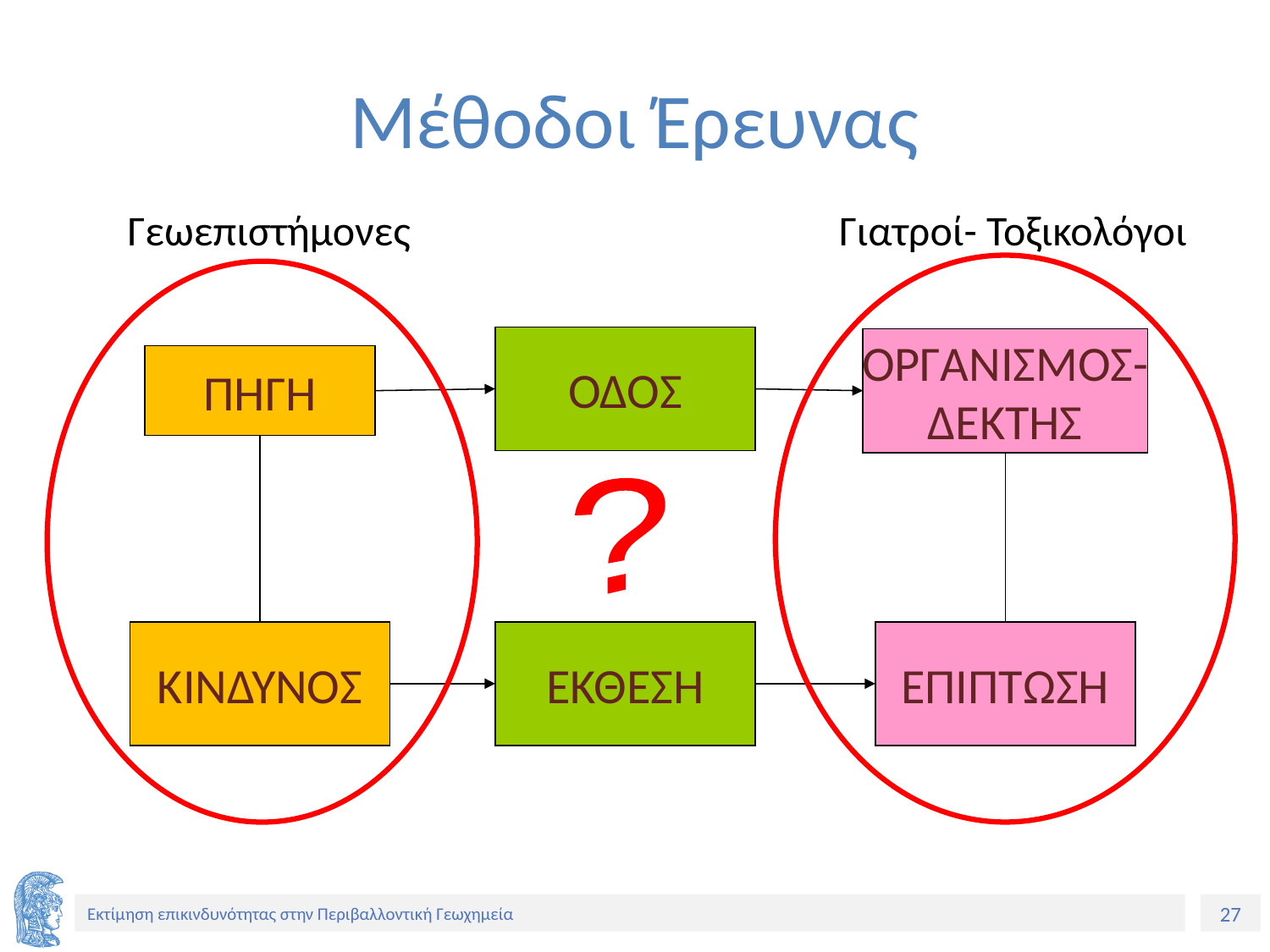

# Μέθοδοι Έρευνας
Γεωεπιστήμονες
Γιατροί- Τοξικολόγοι

ΟΔΟΣ
ΟΡΓΑΝΙΣΜΟΣ-
ΔΕΚΤΗΣ
ΠΗΓΗ
?
ΚΙΝΔΥΝΟΣ
ΕΚΘΕΣΗ
ΕΠΙΠΤΩΣΗ